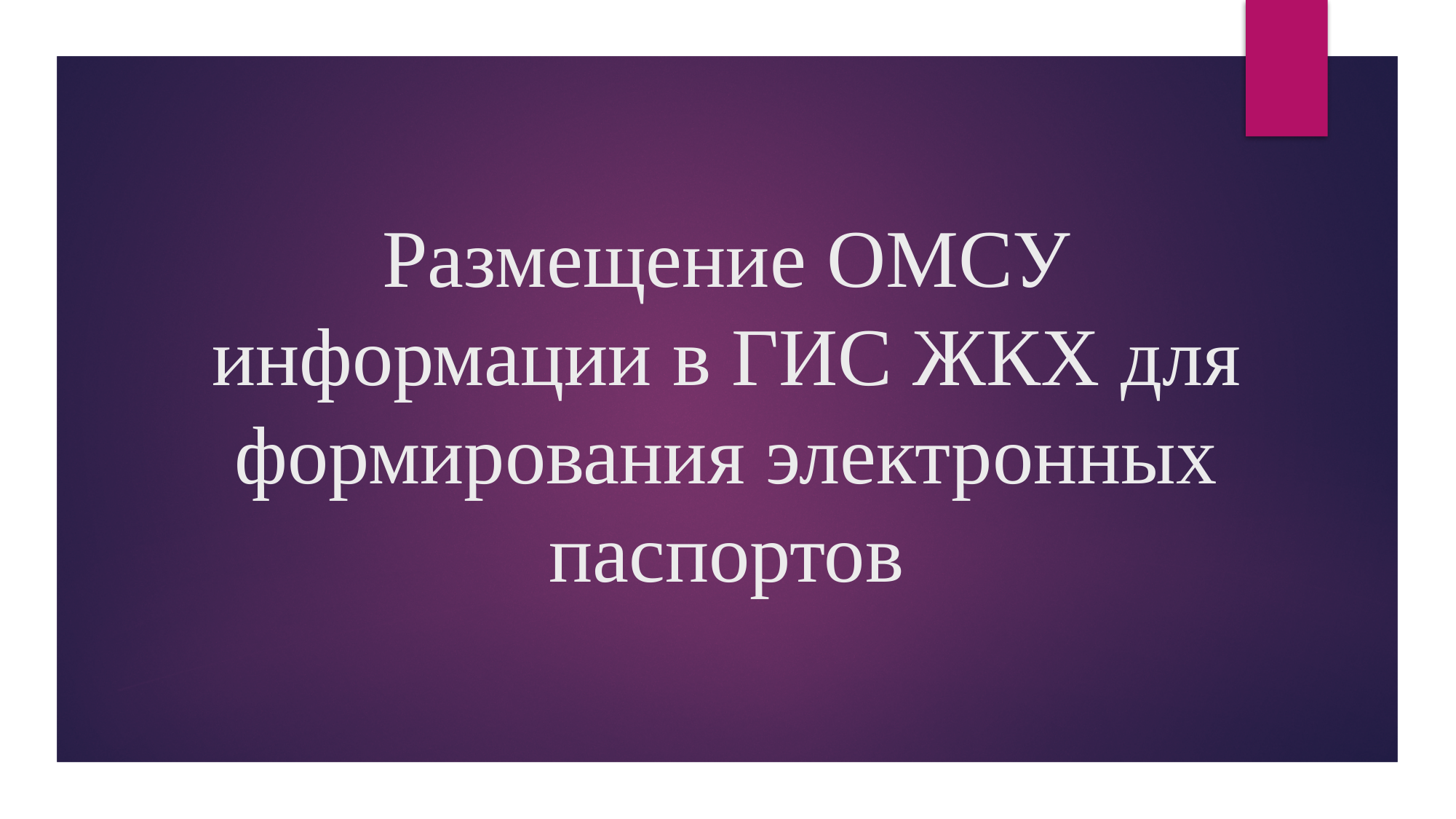

# Размещение ОМСУ информации в ГИС ЖКХ для формирования электронных паспортов